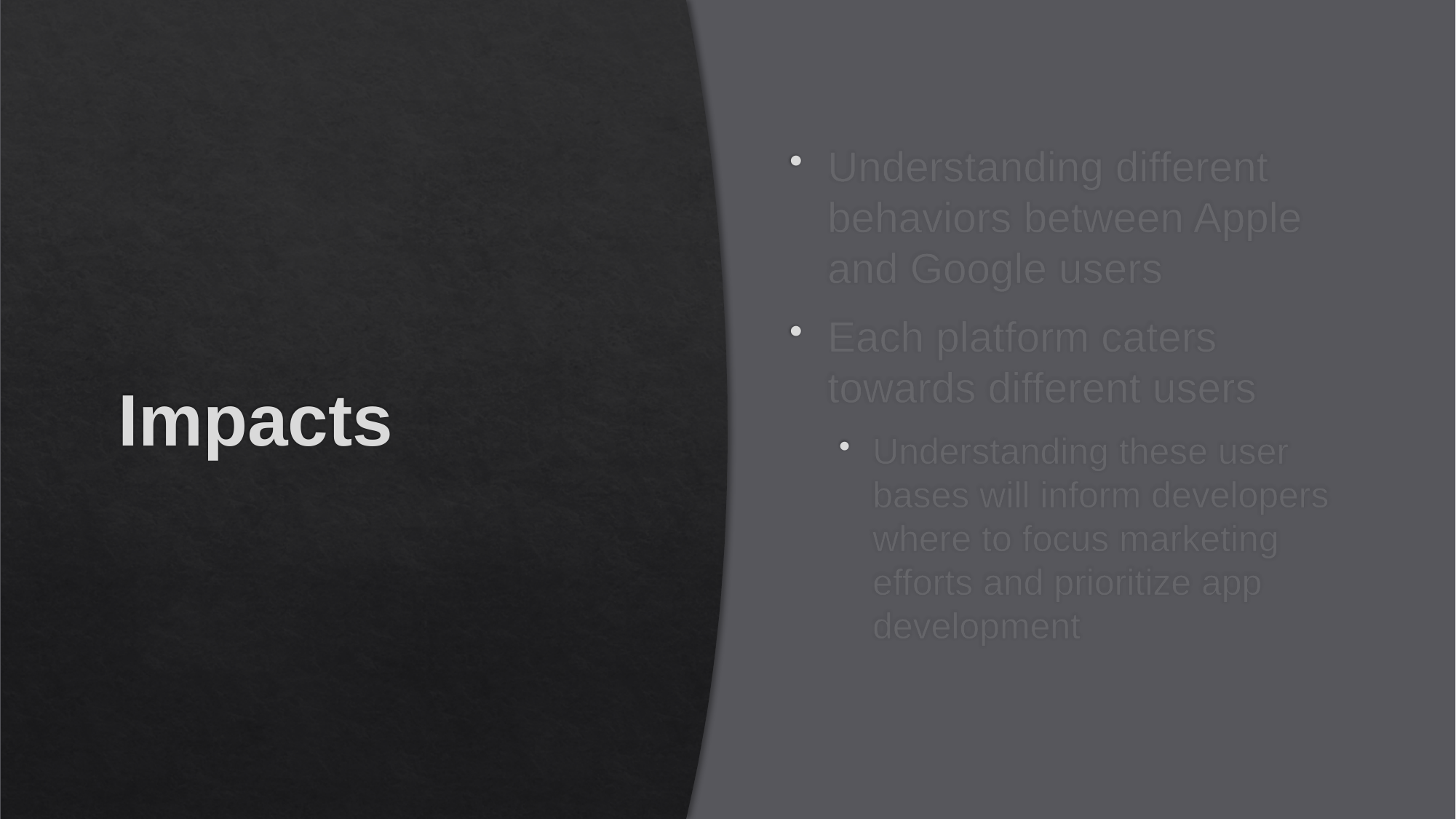

# Impacts
Understanding different behaviors between Apple and Google users
Each platform caters towards different users
Understanding these user bases will inform developers where to focus marketing efforts and prioritize app development